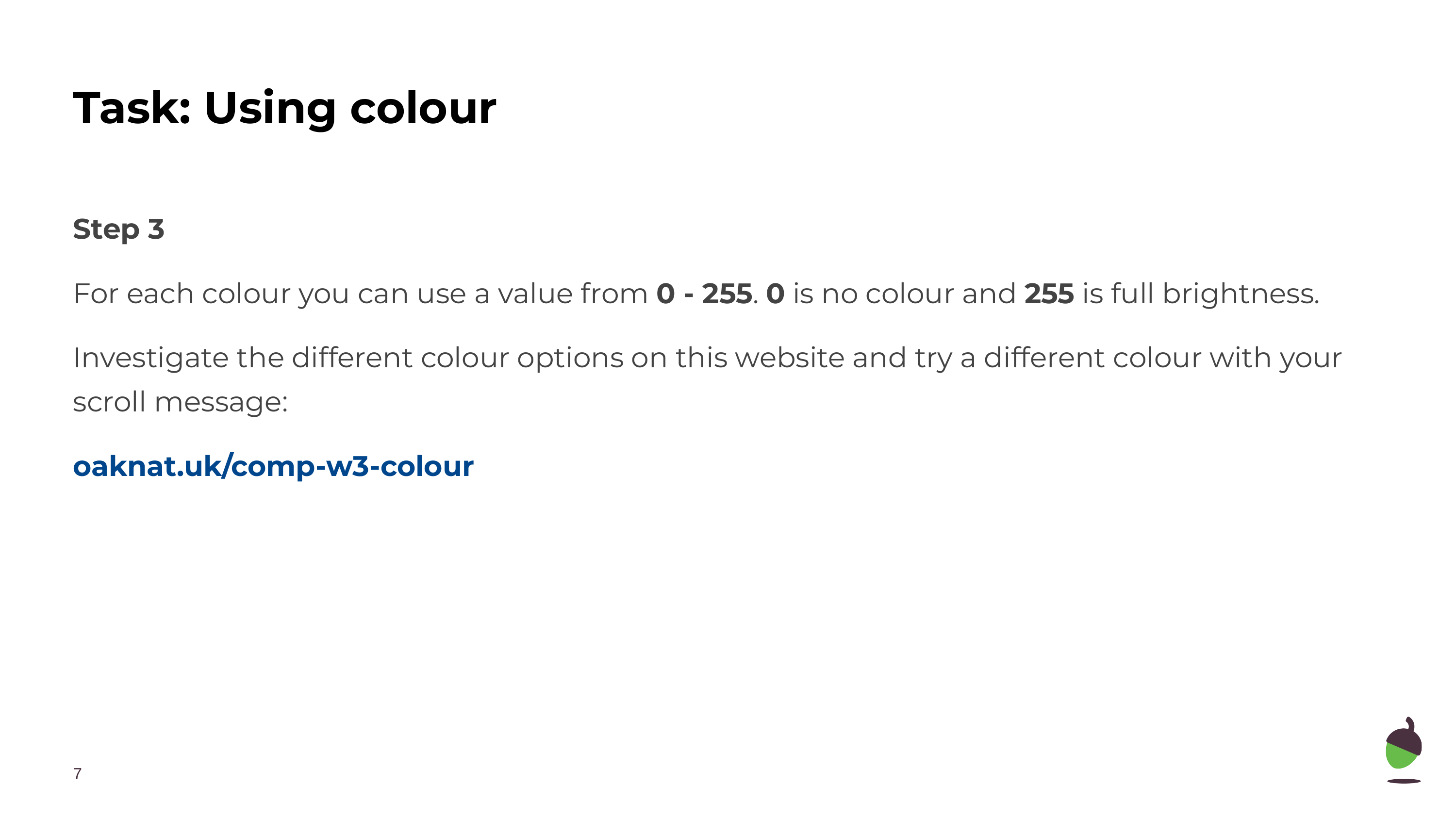

# Task: Using colour
Step 3
For each colour you can use a value from 0 - 255. 0 is no colour and 255 is full brightness.
Investigate the different colour options on this website and try a different colour with your scroll message:
oaknat.uk/comp-w3-colour

7